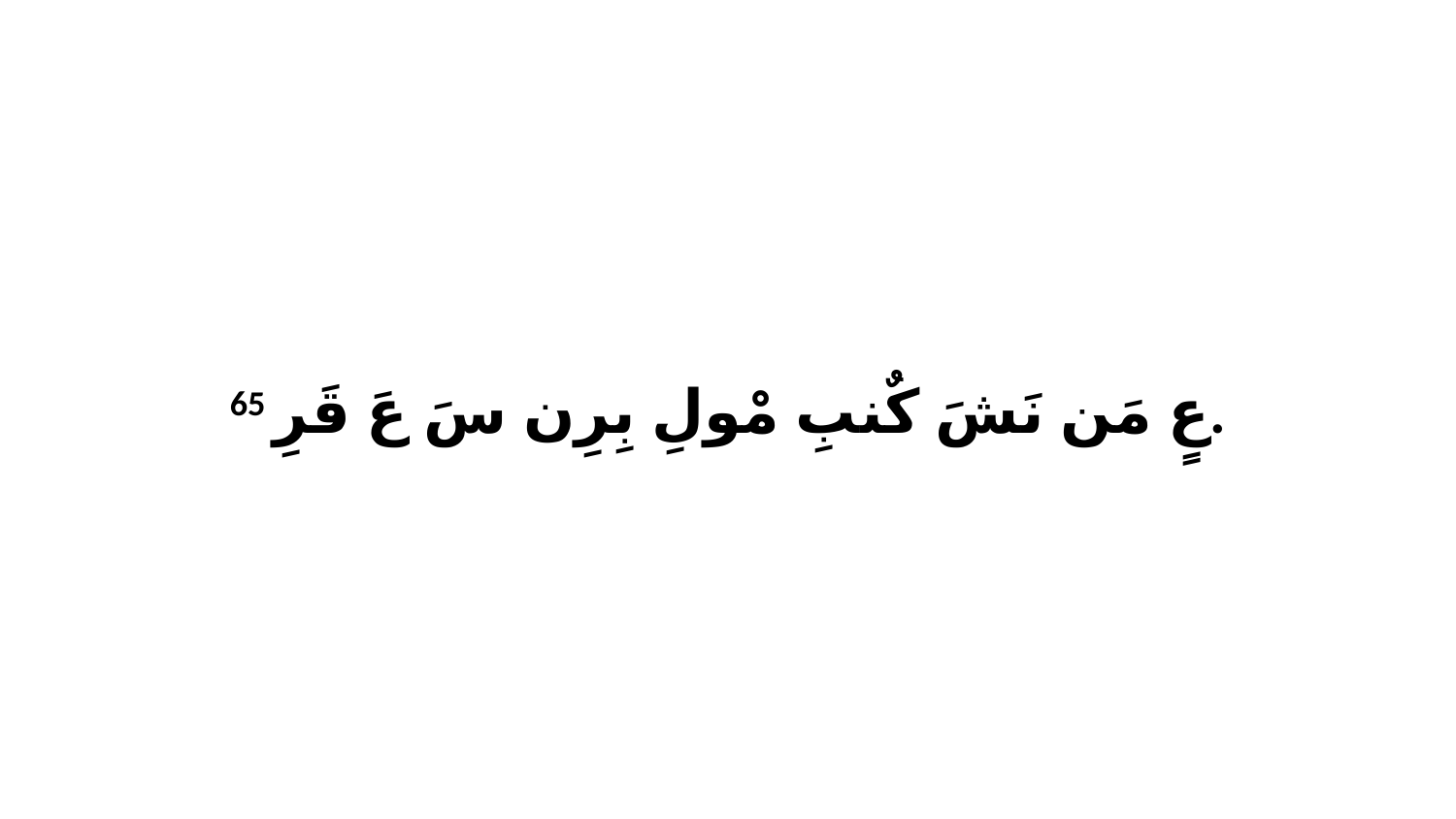

65 عٍ مَن نَشَ كٌنبِ مْولِ بِرِن سَ عَ قَرِ.